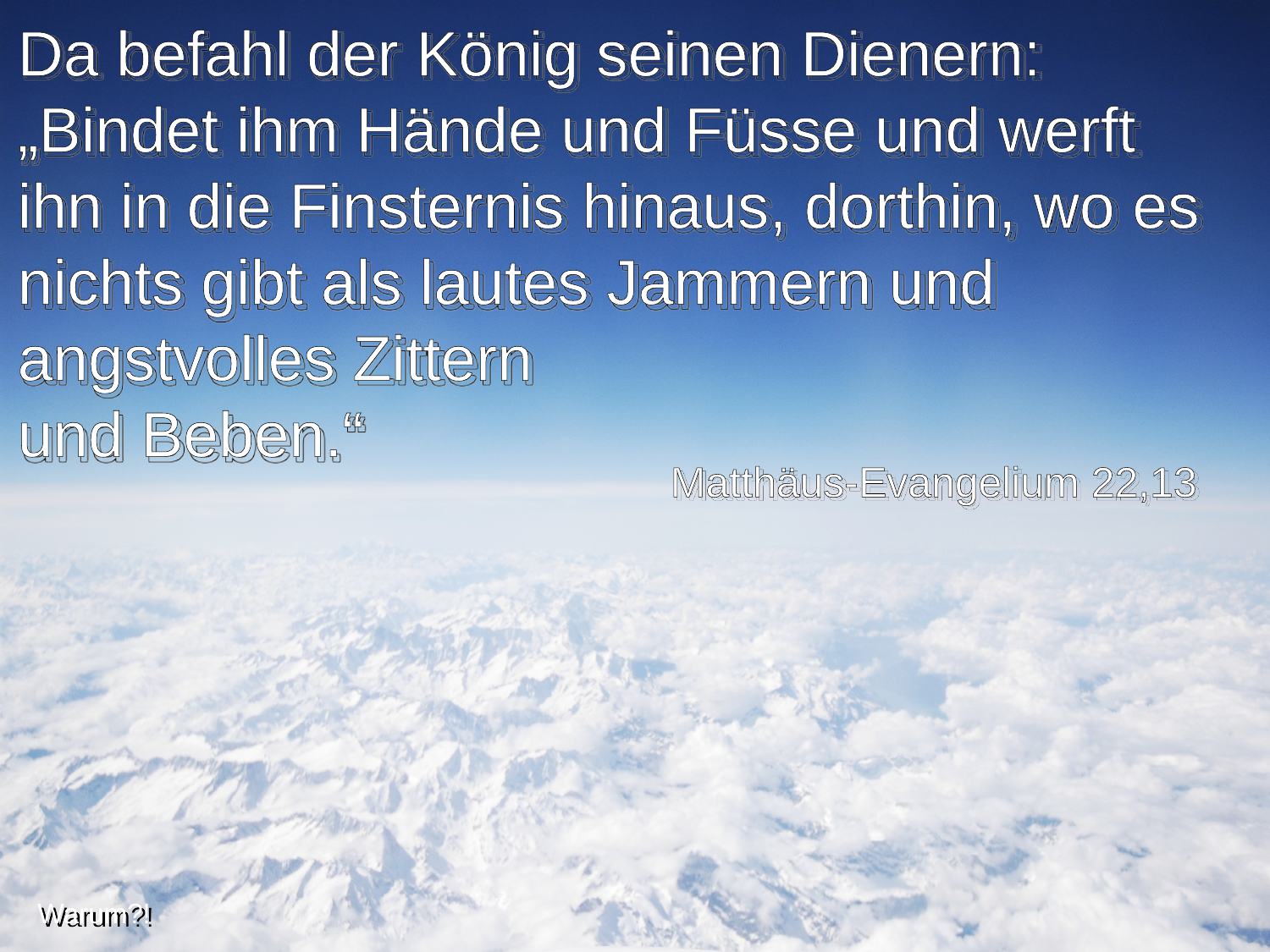

Da befahl der König seinen Dienern: „Bindet ihm Hände und Füsse und werft ihn in die Finsternis hinaus, dorthin, wo es nichts gibt als lautes Jammern und angstvolles Zittern
und Beben.“
Matthäus-Evangelium 22,13
Warum?!